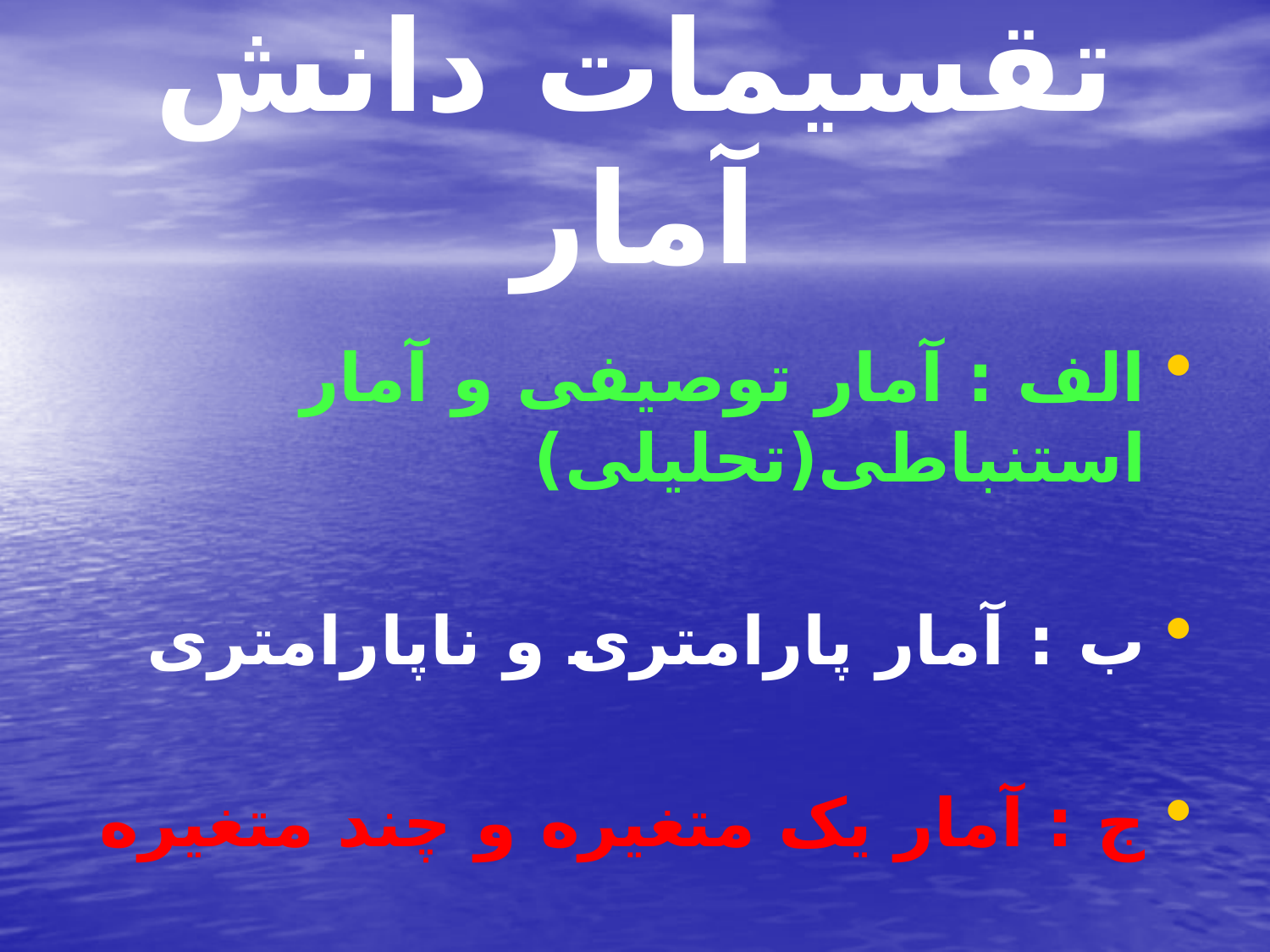

# تقسیمات دانش آمار
الف : آمار توصیفی و آمار استنباطی(تحلیلی)

ب : آمار پارامتری و ناپارامتری

ج : آمار یک متغیره و چند متغیره